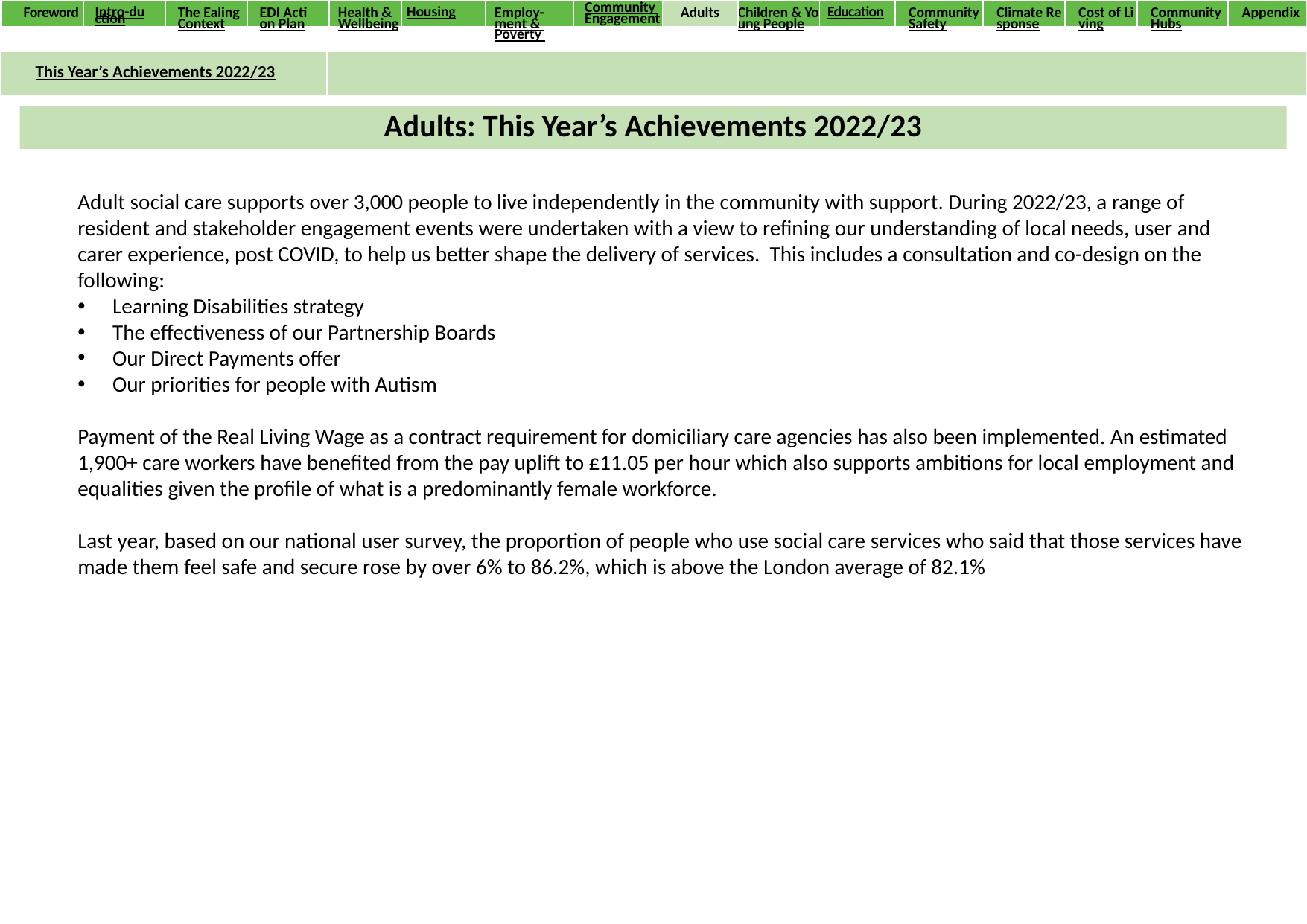

| Foreword | Intro-duction | The Ealing Context | EDI Action Plan | Health & Wellbeing | Housing | Employ-ment & Poverty | Community Engagement | Adults | Children & Young People | Education | Community Safety | Climate Response | Cost of Living | Community Hubs | Appendix |
| --- | --- | --- | --- | --- | --- | --- | --- | --- | --- | --- | --- | --- | --- | --- | --- |
| This Year’s Achievements 2022/23 |  |  |  |
| --- | --- | --- | --- |
Adults: This Year’s Achievements 2022/23
Adult social care supports over 3,000 people to live independently in the community with support. During 2022/23, a range of resident and stakeholder engagement events were undertaken with a view to refining our understanding of local needs, user and carer experience, post COVID, to help us better shape the delivery of services.  This includes a consultation and co-design on the following:
Learning Disabilities strategy
The effectiveness of our Partnership Boards
Our Direct Payments offer
Our priorities for people with Autism

Payment of the Real Living Wage as a contract requirement for domiciliary care agencies has also been implemented. An estimated 1,900+ care workers have benefited from the pay uplift to £11.05 per hour which also supports ambitions for local employment and equalities given the profile of what is a predominantly female workforce.

Last year, based on our national user survey, the proportion of people who use social care services who said that those services have made them feel safe and secure rose by over 6% to 86.2%, which is above the London average of 82.1%